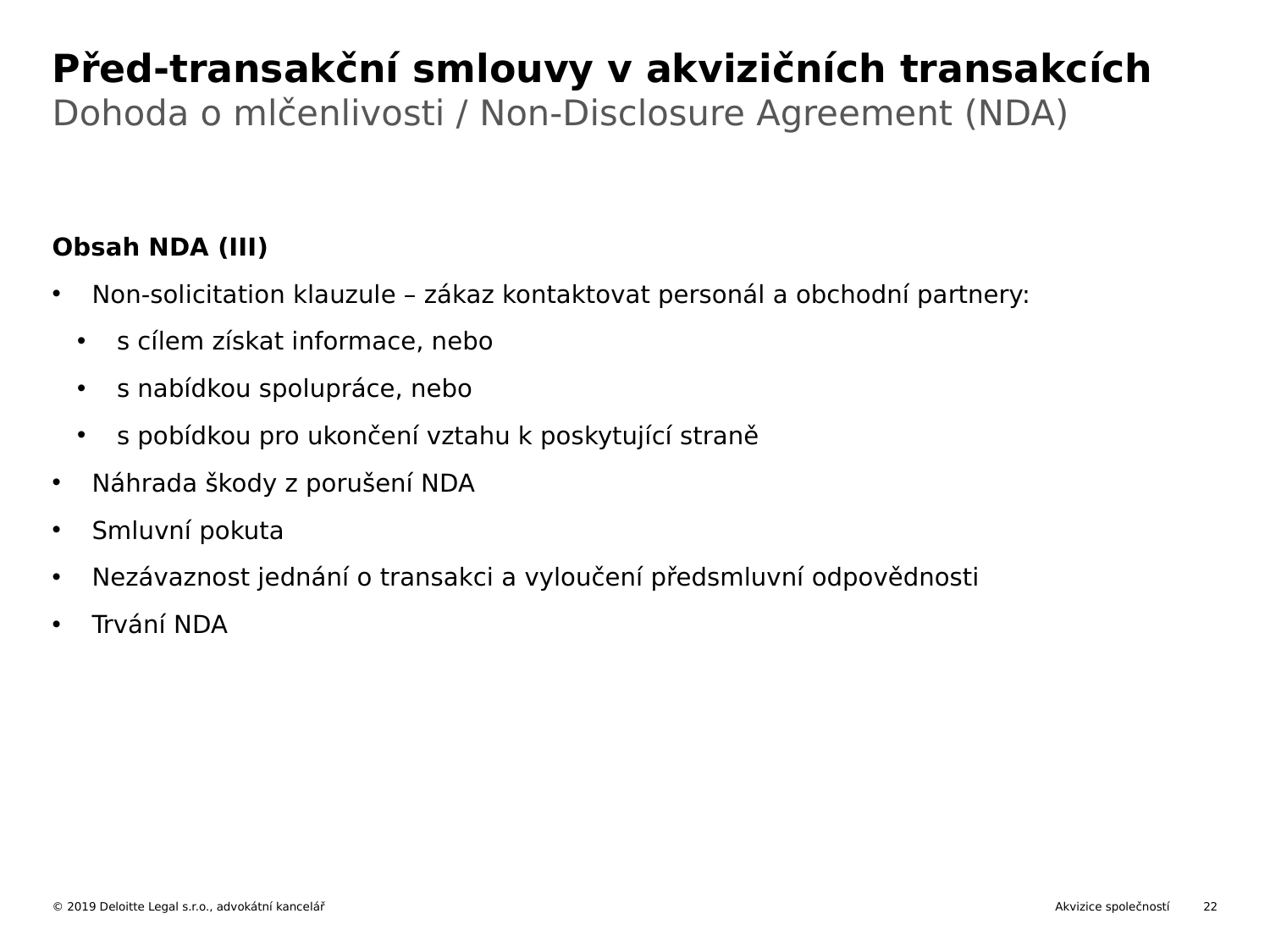

# Před-transakční smlouvy v akvizičních transakcích
Dohoda o mlčenlivosti / Non-Disclosure Agreement (NDA)
Obsah NDA (III)
Non-solicitation klauzule – zákaz kontaktovat personál a obchodní partnery:
s cílem získat informace, nebo
s nabídkou spolupráce, nebo
s pobídkou pro ukončení vztahu k poskytující straně
Náhrada škody z porušení NDA
Smluvní pokuta
Nezávaznost jednání o transakci a vyloučení předsmluvní odpovědnosti
Trvání NDA